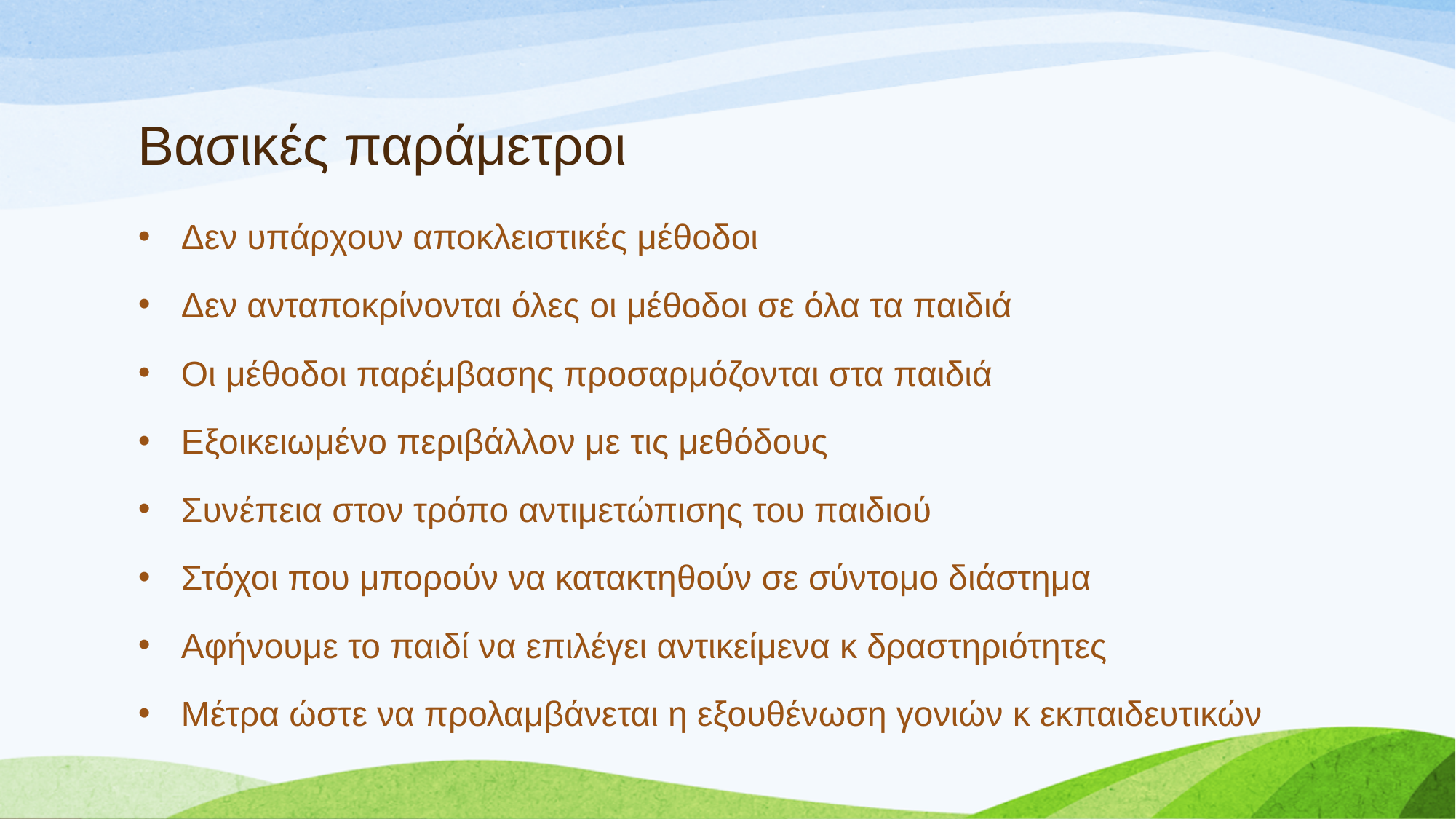

# Βασικές παράμετροι
Δεν υπάρχουν αποκλειστικές μέθοδοι
Δεν ανταποκρίνονται όλες οι μέθοδοι σε όλα τα παιδιά
Οι μέθοδοι παρέμβασης προσαρμόζονται στα παιδιά
Εξοικειωμένο περιβάλλον με τις μεθόδους
Συνέπεια στον τρόπο αντιμετώπισης του παιδιού
Στόχοι που μπορούν να κατακτηθούν σε σύντομο διάστημα
Αφήνουμε το παιδί να επιλέγει αντικείμενα κ δραστηριότητες
Μέτρα ώστε να προλαμβάνεται η εξουθένωση γονιών κ εκπαιδευτικών